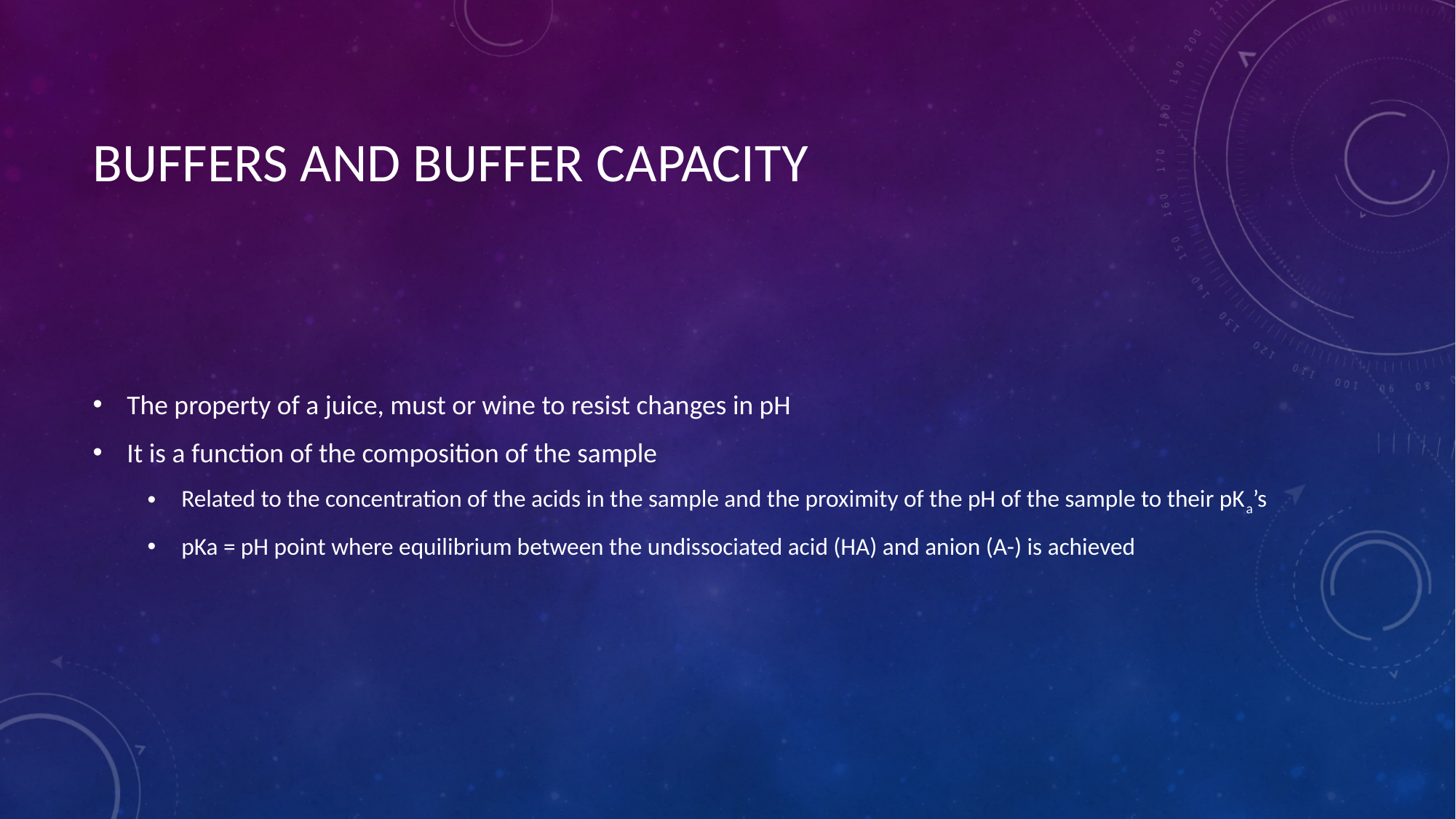

# Buffers and buffer capacity
The property of a juice, must or wine to resist changes in pH
It is a function of the composition of the sample
Related to the concentration of the acids in the sample and the proximity of the pH of the sample to their pKa’s
pKa = pH point where equilibrium between the undissociated acid (HA) and anion (A-) is achieved